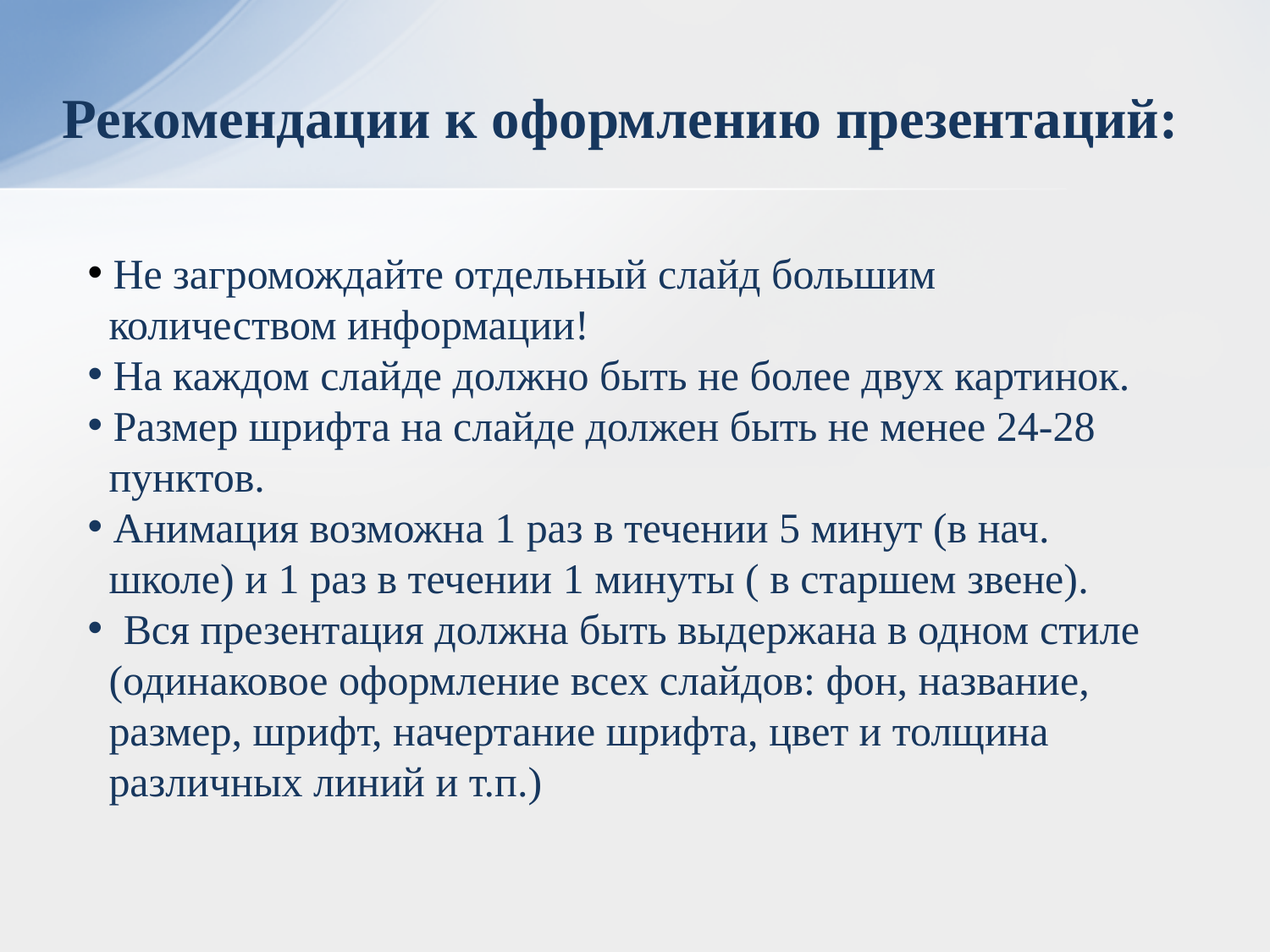

Рекомендации к оформлению презентаций:
 Не загромождайте отдельный слайд большим
  количеством информации!
 На каждом слайде должно быть не более двух картинок.
 Размер шрифта на слайде должен быть не менее 24-28
  пунктов.
 Анимация возможна 1 раз в течении 5 минут (в нач.
  школе) и 1 раз в течении 1 минуты ( в старшем звене).
  Вся презентация должна быть выдержана в одном стиле
  (одинаковое оформление всех слайдов: фон, название,
  размер, шрифт, начертание шрифта, цвет и толщина
  различных линий и т.п.)